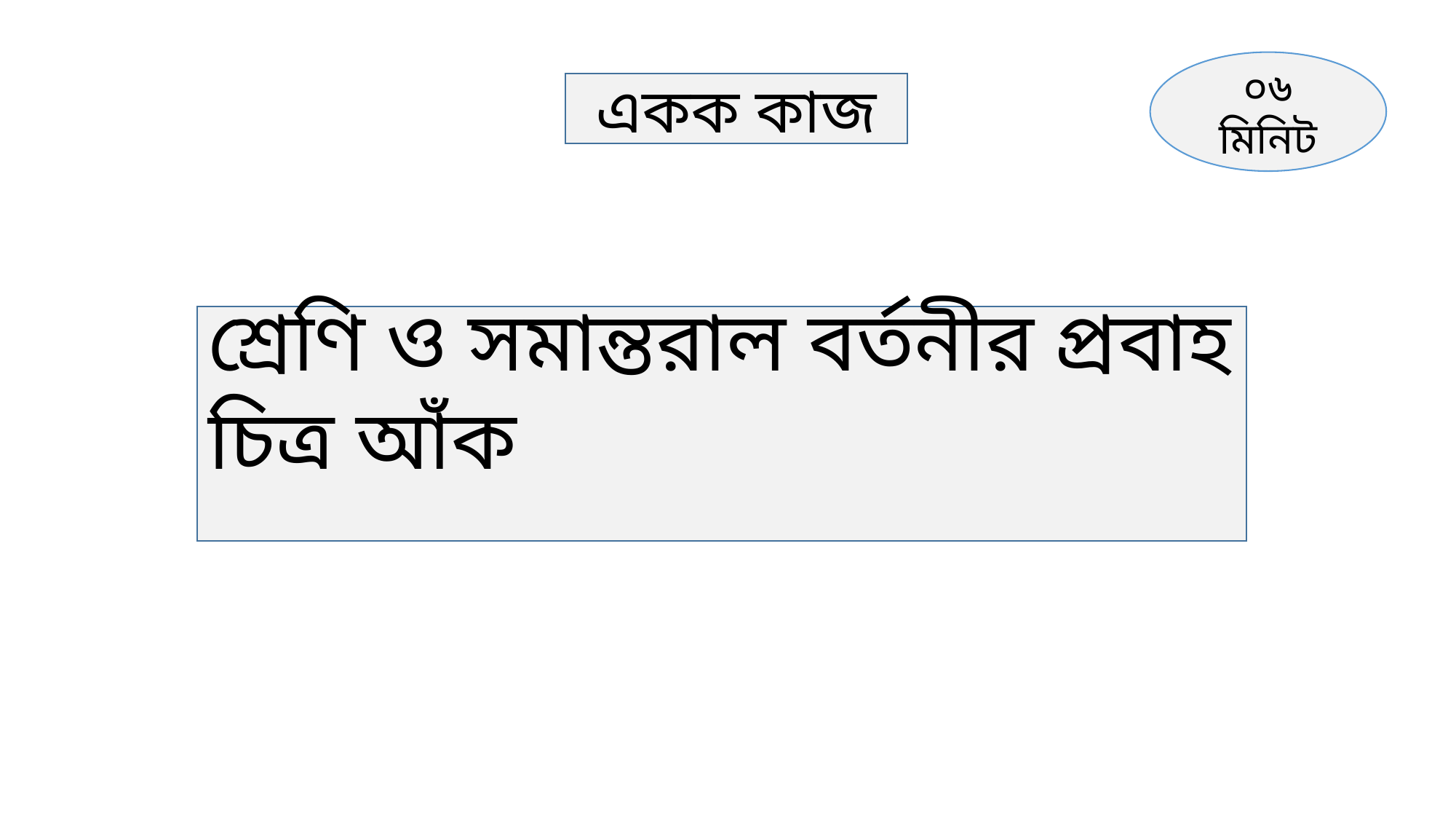

০৬ মিনিট
একক কাজ
শ্রেণি ও সমান্তরাল বর্তনীর প্রবাহ চিত্র আঁক